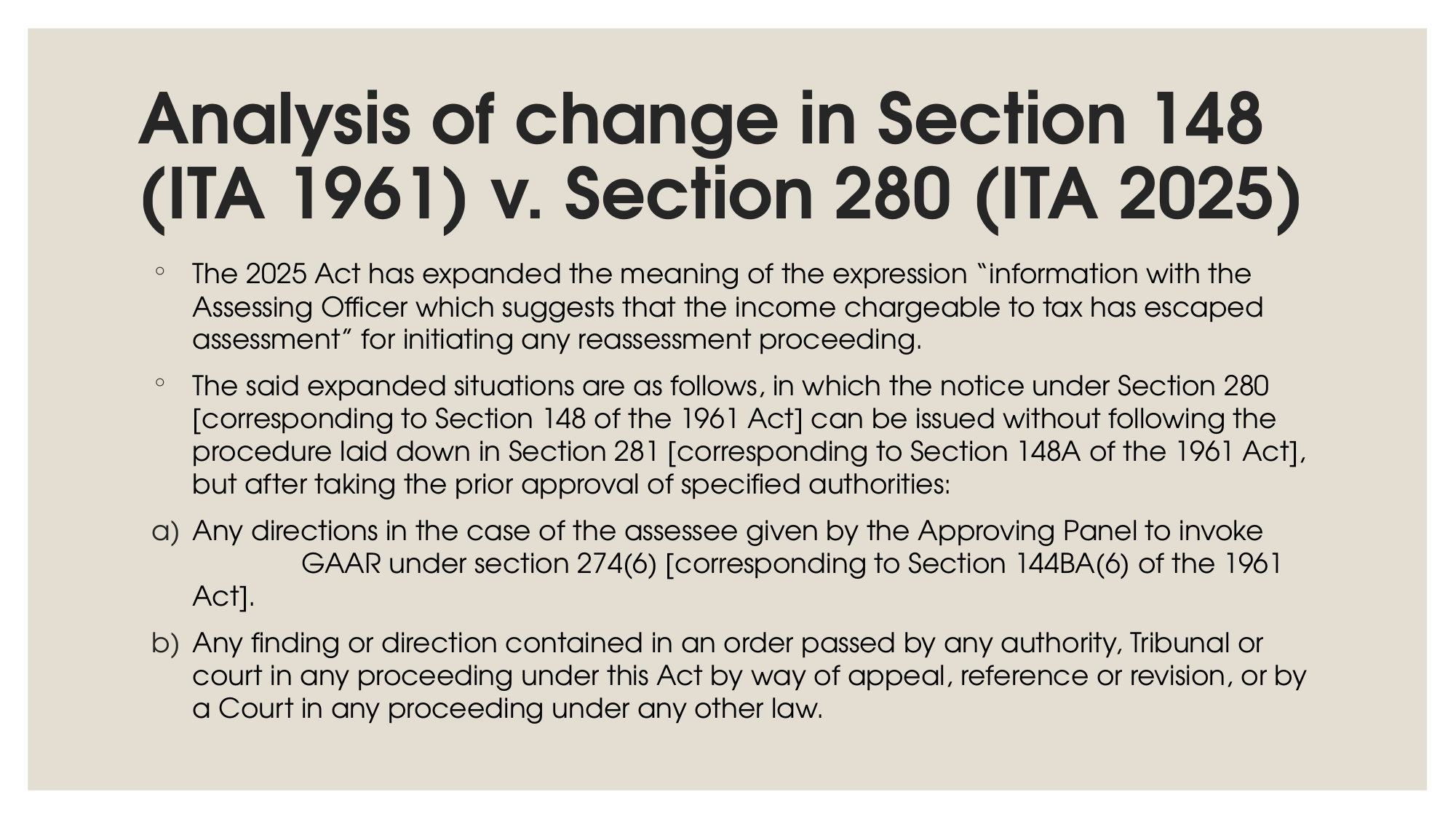

# Analysis of change in Section 148 (ITA 1961) v. Section 280 (ITA 2025)
The 2025 Act has expanded the meaning of the expression “information with the Assessing Officer which suggests that the income chargeable to tax has escaped assessment” for initiating any reassessment proceeding.
The said expanded situations are as follows, in which the notice under Section 280 [corresponding to Section 148 of the 1961 Act] can be issued without following the procedure laid down in Section 281 [corresponding to Section 148A of the 1961 Act], but after taking the prior approval of specified authorities:
Any directions in the case of the assessee given by the Approving Panel to invoke   	GAAR under section 274(6) [corresponding to Section 144BA(6) of the 1961 Act].
Any finding or direction contained in an order passed by any authority, Tribunal or court in any proceeding under this Act by way of appeal, reference or revision, or by a Court in any proceeding under any other law.